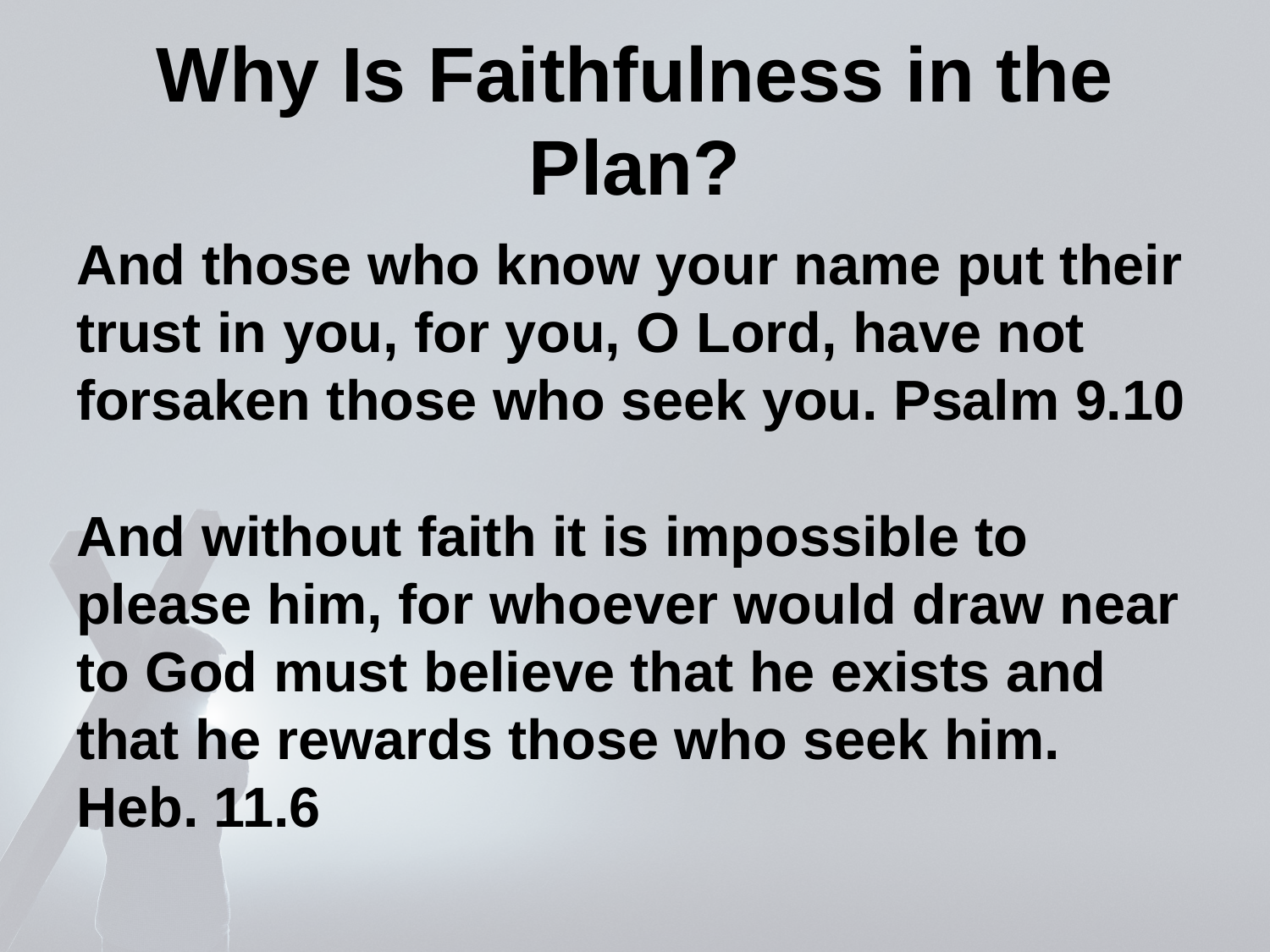

# Why Is Faithfulness in the Plan?
And those who know your name put their trust in you, for you, O Lord, have not forsaken those who seek you. Psalm 9.10

And without faith it is impossible to please him, for whoever would draw near to God must believe that he exists and that he rewards those who seek him. Heb. 11.6